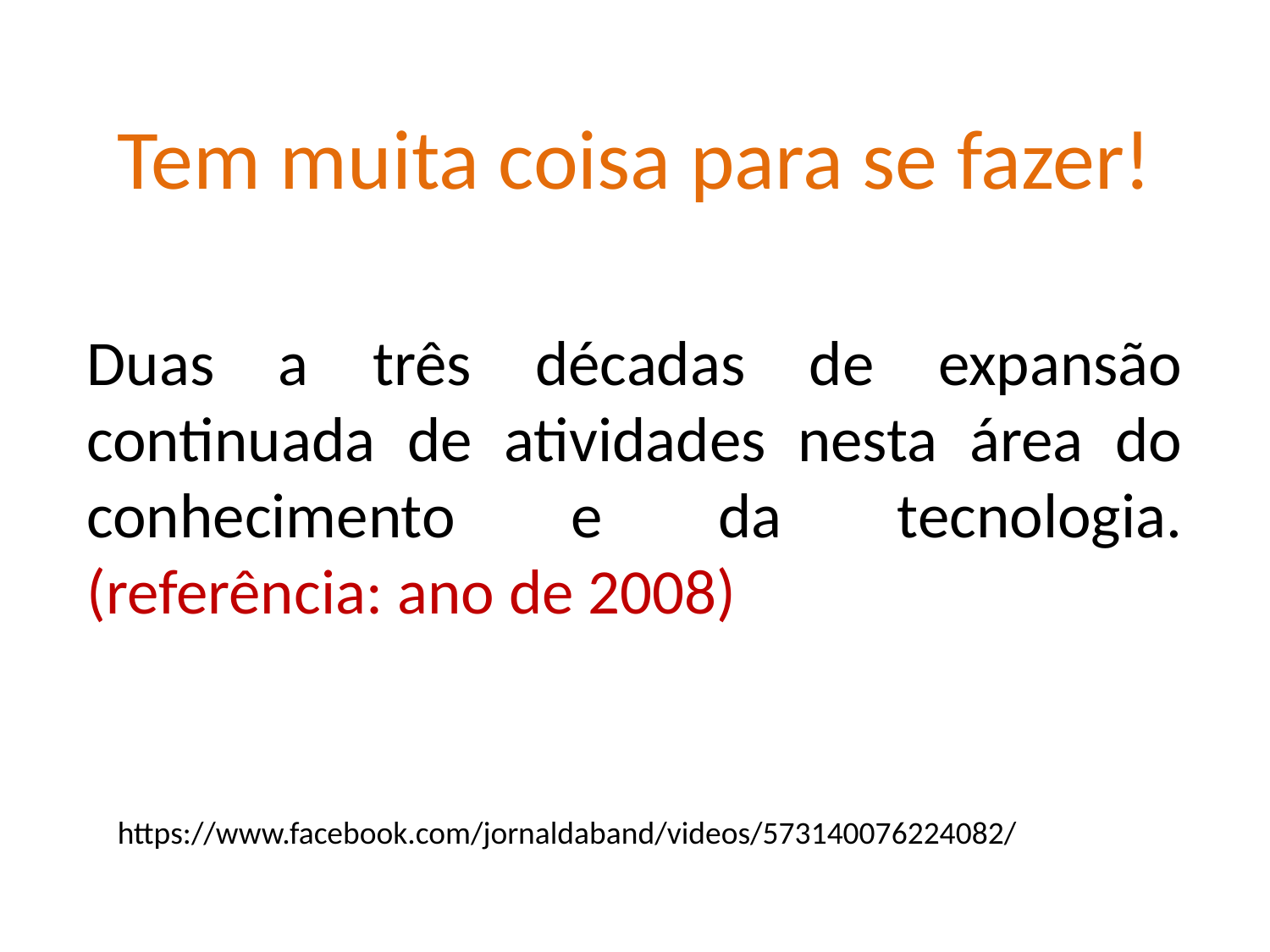

Tem muita coisa para se fazer!
Duas a três décadas de expansão continuada de atividades nesta área do conhecimento e da tecnologia. (referência: ano de 2008)
https://www.facebook.com/jornaldaband/videos/573140076224082/